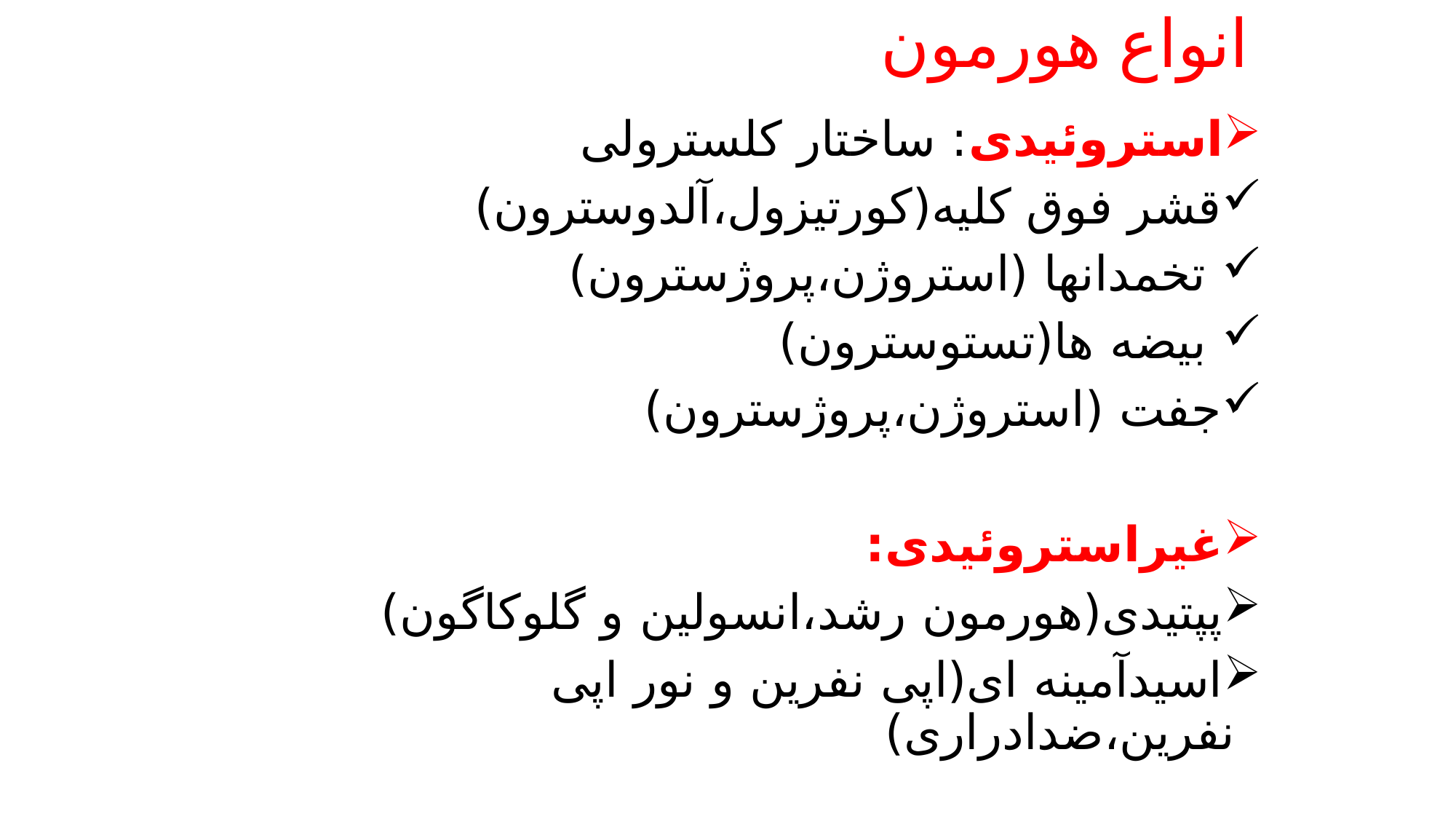

# انواع هورمون
استروئیدی: ساختار کلسترولی
قشر فوق کلیه(کورتیزول،آلدوسترون)
 تخمدانها (استروژن،پروژسترون)
 بیضه ها(تستوسترون)
جفت (استروژن،پروژسترون)

غیراستروئیدی:
پپتیدی(هورمون رشد،انسولین و گلوکاگون)
اسیدآمینه ای(اپی نفرین و نور اپی نفرین،ضدادراری)